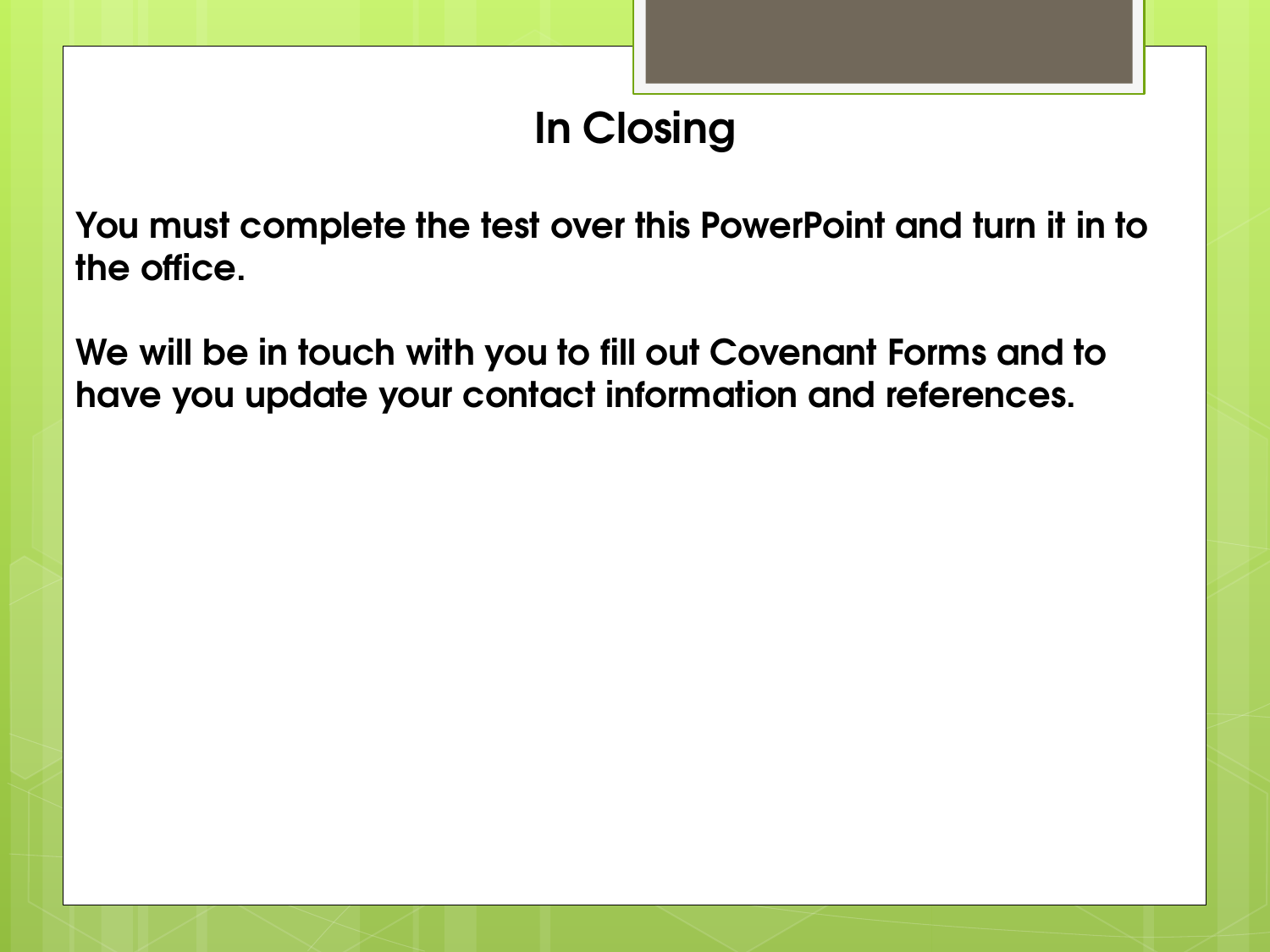

In Closing

You must complete the test over this PowerPoint and turn it in to the office.

We will be in touch with you to fill out Covenant Forms and to have you update your contact information and references.